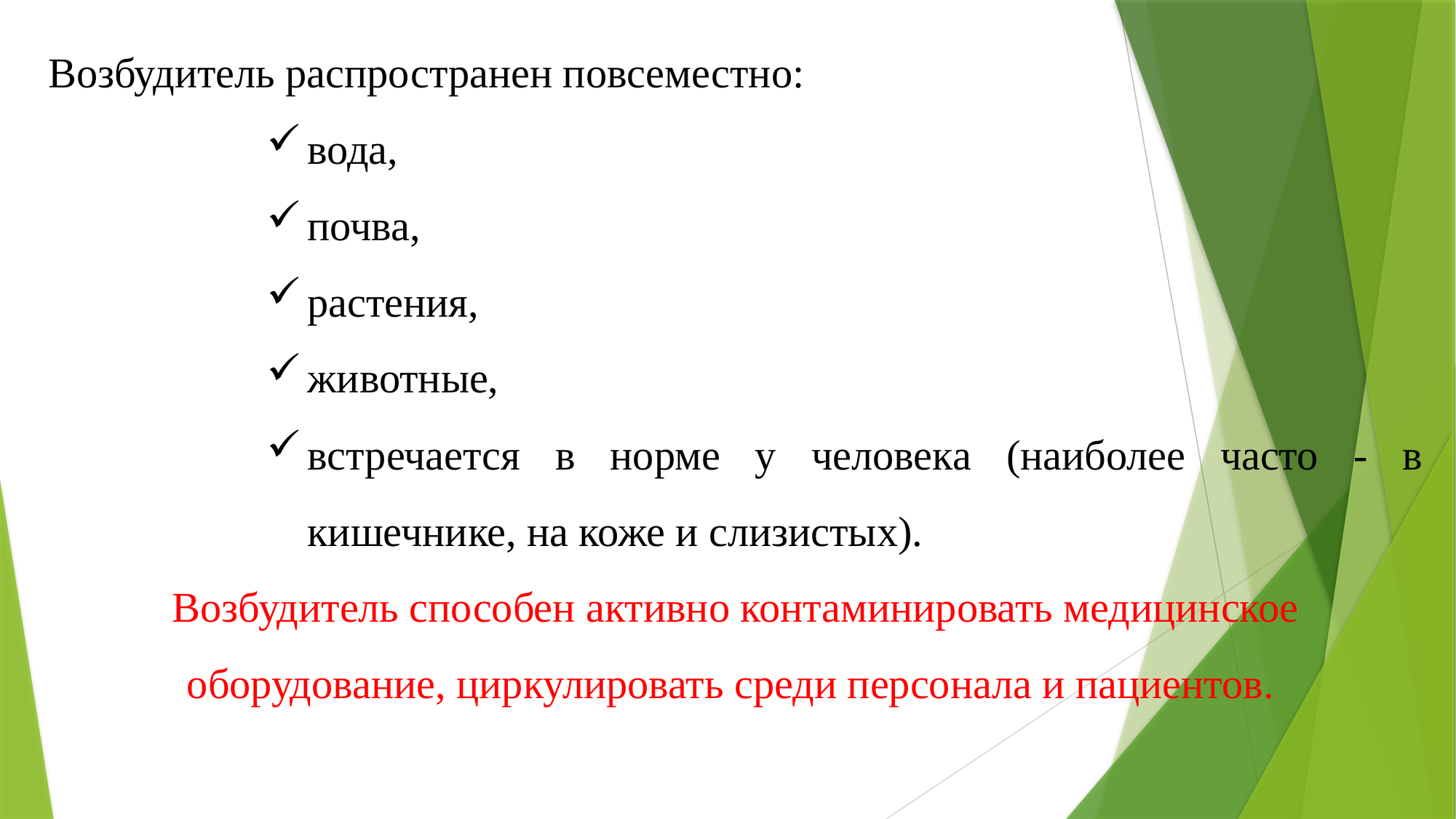

Возбудитель распространен повсеместно:
вода,
почва,
растения,
животные,
встречается в норме у человека (наиболее часто - в кишечнике, на коже и слизистых).
Возбудитель способен активно контаминировать медицинское оборудование, циркулировать среди персонала и пациентов.